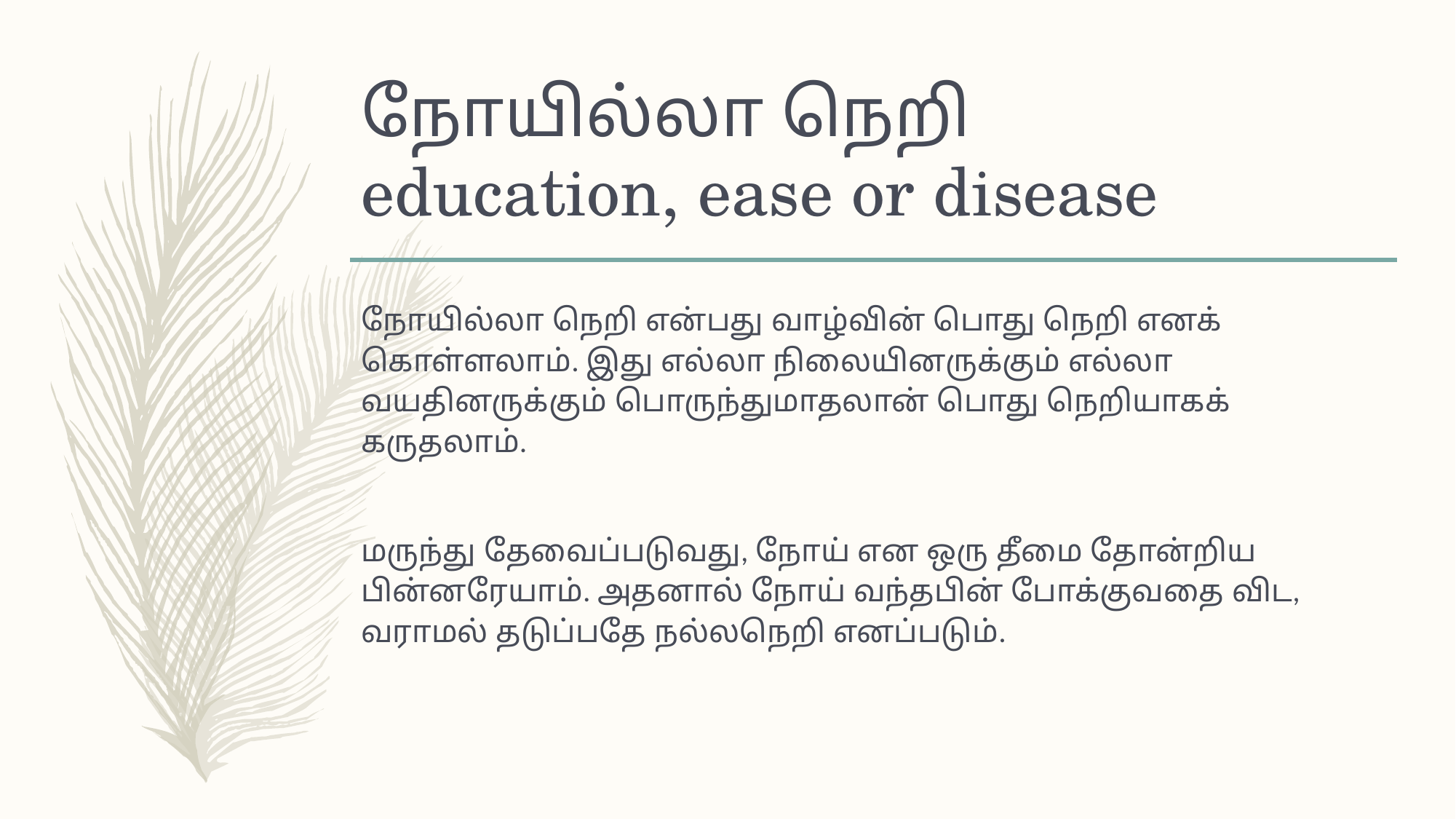

# நோயில்லா நெறி education, ease or disease
நோயில்லா நெறி என்பது வாழ்வின் பொது நெறி எனக் கொள்ளலாம். இது எல்லா நிலையினருக்கும் எல்லா வயதினருக்கும் பொருந்துமாதலான் பொது நெறியாகக் கருதலாம்.

மருந்து தேவைப்படுவது, நோய் என ஒரு தீமை தோன்றிய பின்னரேயாம். அதனால் நோய் வந்தபின் போக்குவதை விட, வராமல் தடுப்பதே நல்லநெறி எனப்படும்.